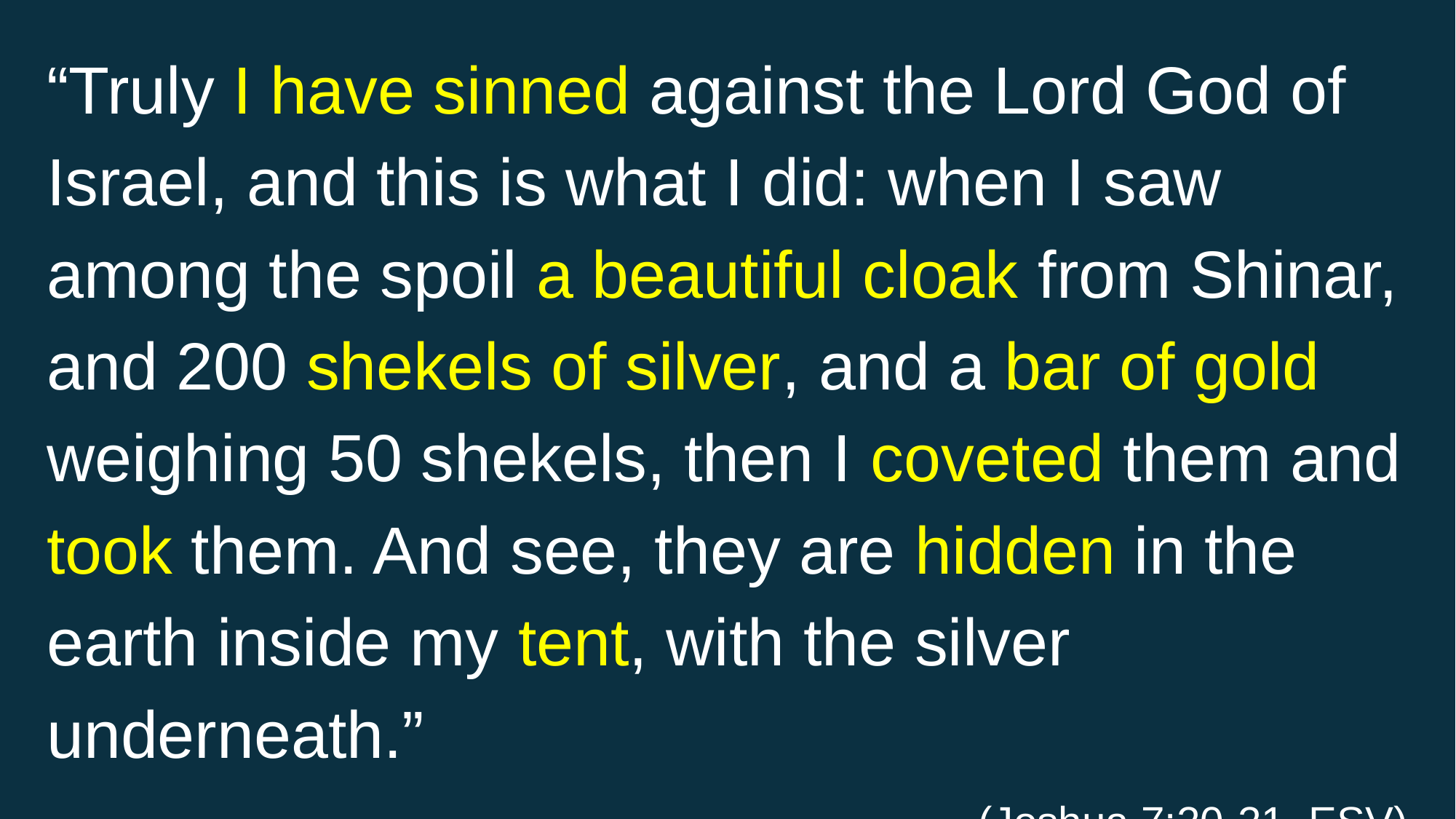

“Truly I have sinned against the Lord God of Israel, and this is what I did: when I saw among the spoil a beautiful cloak from Shinar, and 200 shekels of silver, and a bar of gold weighing 50 shekels, then I coveted them and took them. And see, they are hidden in the earth inside my tent, with the silver underneath.”
(Joshua 7:20-21, ESV)